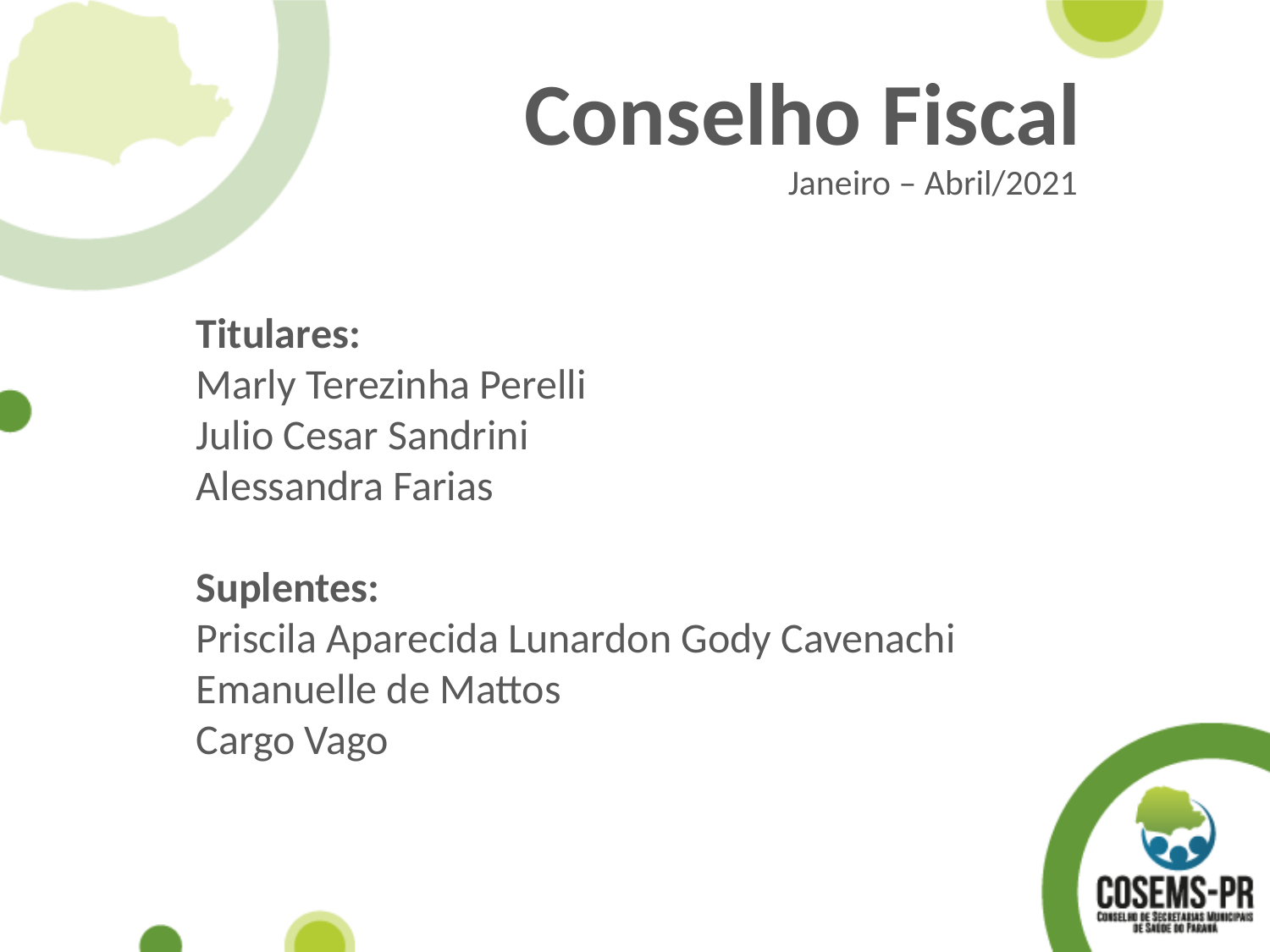

Conselho Fiscal
Janeiro – Abril/2021
Titulares:
Marly Terezinha Perelli
Julio Cesar Sandrini
Alessandra Farias

Suplentes:
Priscila Aparecida Lunardon Gody Cavenachi
Emanuelle de Mattos
Cargo Vago